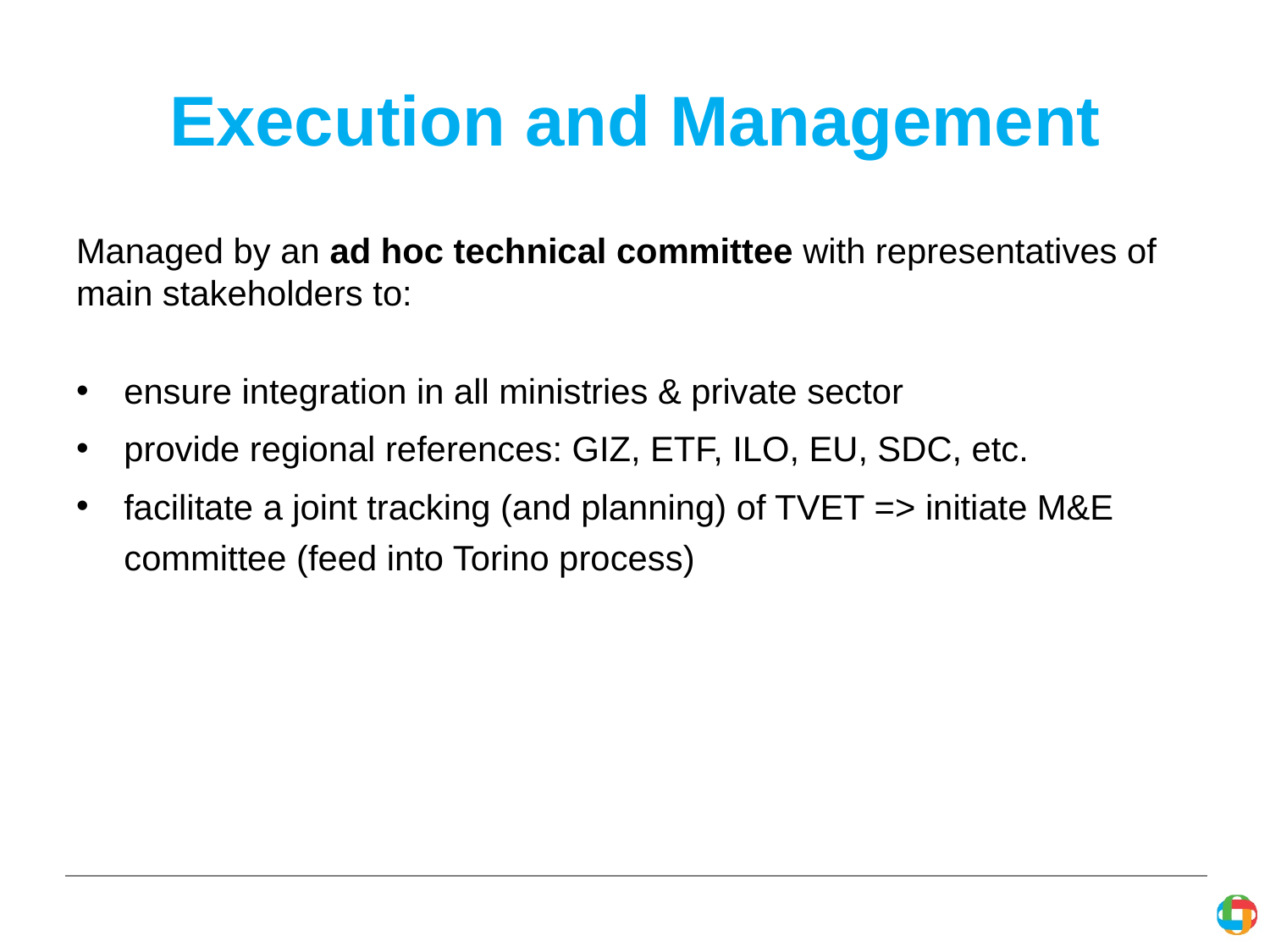

# Execution and Management
Managed by an ad hoc technical committee with representatives of main stakeholders to:

ensure integration in all ministries & private sector
provide regional references: GIZ, ETF, ILO, EU, SDC, etc.
facilitate a joint tracking (and planning) of TVET => initiate M&E committee (feed into Torino process)